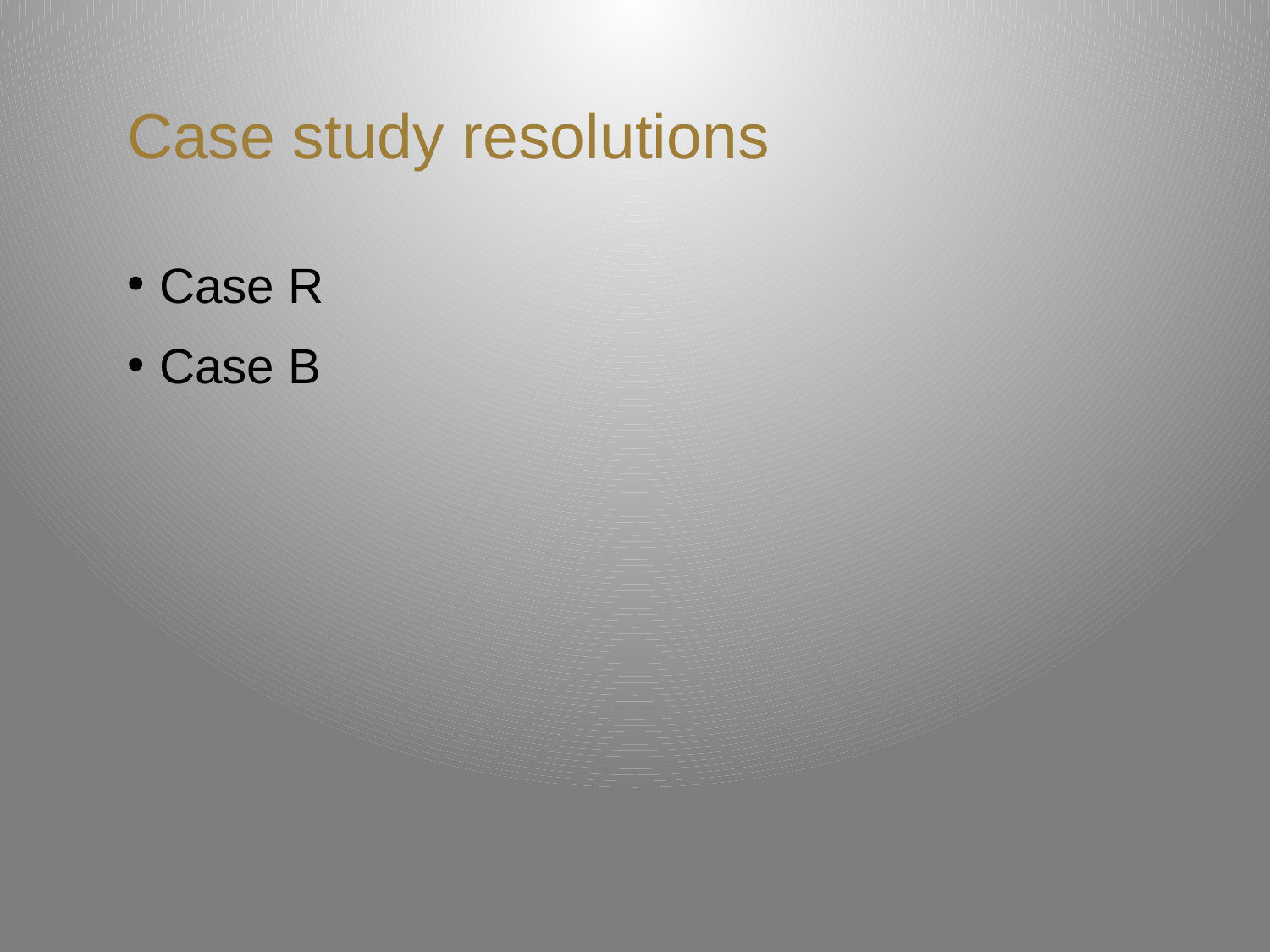

# Case study resolutions
Case R
Case B